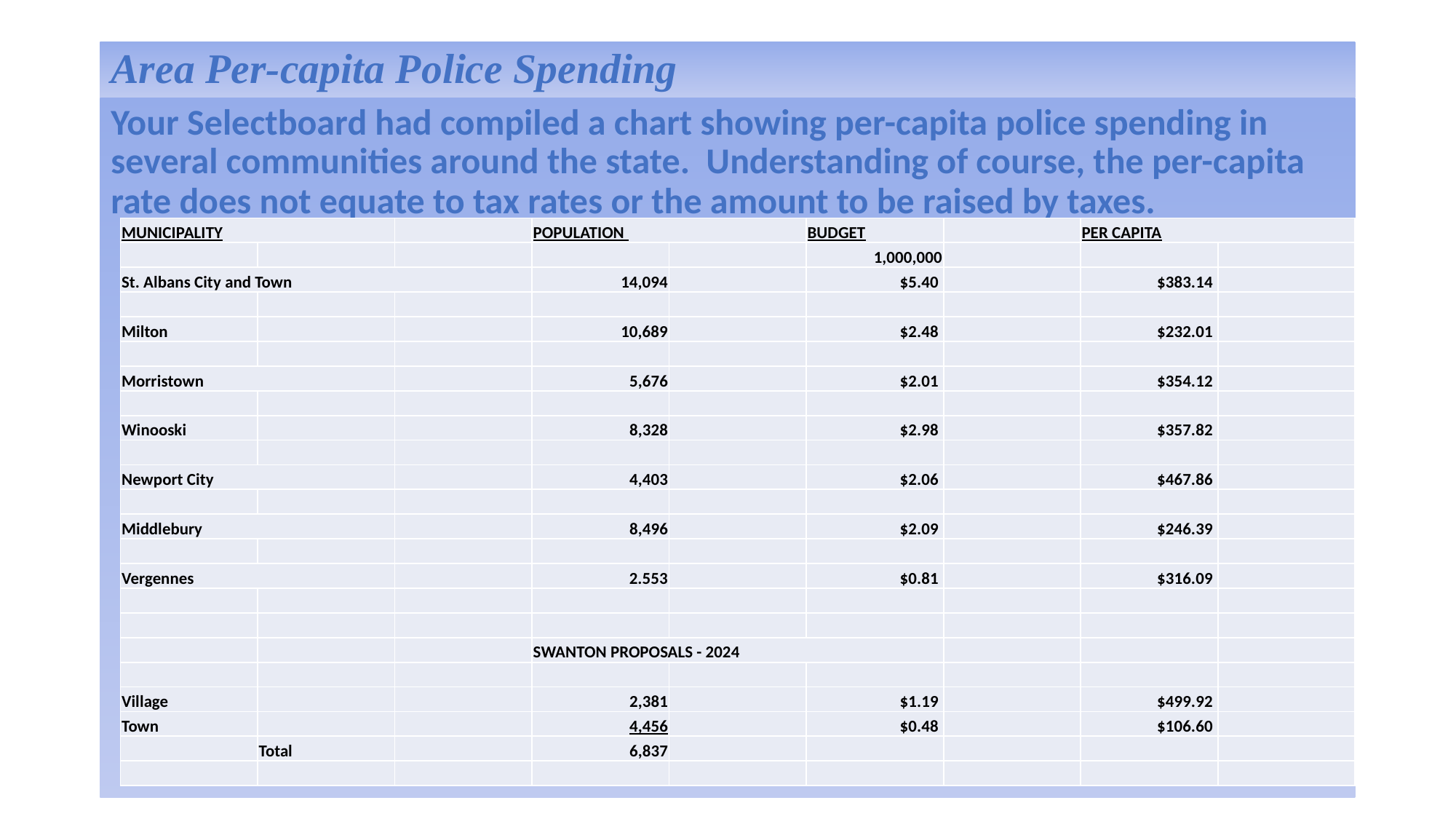

# Area Per-capita Police Spending
Your Selectboard had compiled a chart showing per-capita police spending in several communities around the state.  Understanding of course, the per-capita rate does not equate to tax rates or the amount to be raised by taxes.

| MUNICIPALITY |  |  | POPULATION |  | BUDGET |  | PER CAPITA |  |
| --- | --- | --- | --- | --- | --- | --- | --- | --- |
|  |  |  |  |  | 1,000,000 |  |  |  |
| St. Albans City and Town |  |  | 14,094 |  | $5.40 |  | $383.14 |  |
|  |  |  |  |  |  |  |  |  |
| Milton |  |  | 10,689 |  | $2.48 |  | $232.01 |  |
|  |  |  |  |  |  |  |  |  |
| Morristown |  |  | 5,676 |  | $2.01 |  | $354.12 |  |
|  |  |  |  |  |  |  |  |  |
| Winooski |  |  | 8,328 |  | $2.98 |  | $357.82 |  |
|  |  |  |  |  |  |  |  |  |
| Newport City |  |  | 4,403 |  | $2.06 |  | $467.86 |  |
|  |  |  |  |  |  |  |  |  |
| Middlebury |  |  | 8,496 |  | $2.09 |  | $246.39 |  |
|  |  |  |  |  |  |  |  |  |
| Vergennes |  |  | 2.553 |  | $0.81 |  | $316.09 |  |
|  |  |  |  |  |  |  |  |  |
|  |  |  |  |  |  |  |  |  |
|  |  |  | SWANTON PROPOSALS - 2024 |  |  |  |  |  |
|  |  |  |  |  |  |  |  |  |
| Village |  |  | 2,381 |  | $1.19 |  | $499.92 |  |
| Town |  |  | 4,456 |  | $0.48 |  | $106.60 |  |
|  | Total |  | 6,837 |  |  |  |  |  |
|  |  |  |  |  |  |  |  |  |